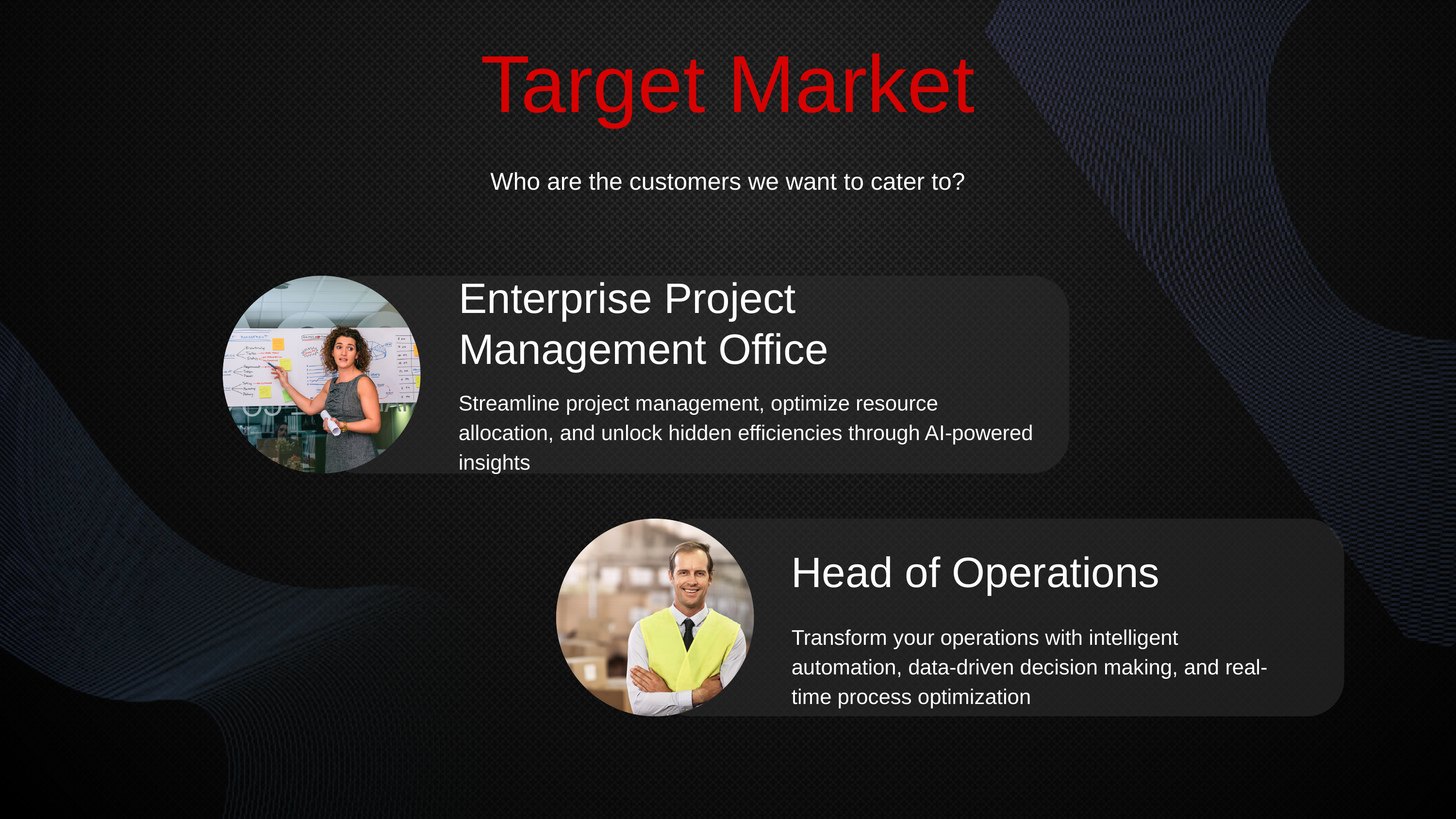

Target Market
Who are the customers we want to cater to?
Enterprise Project Management Office

Streamline project management, optimize resource allocation, and unlock hidden efficiencies through AI-powered insights

Head of Operations
Transform your operations with intelligent automation, data-driven decision making, and real-time process optimization